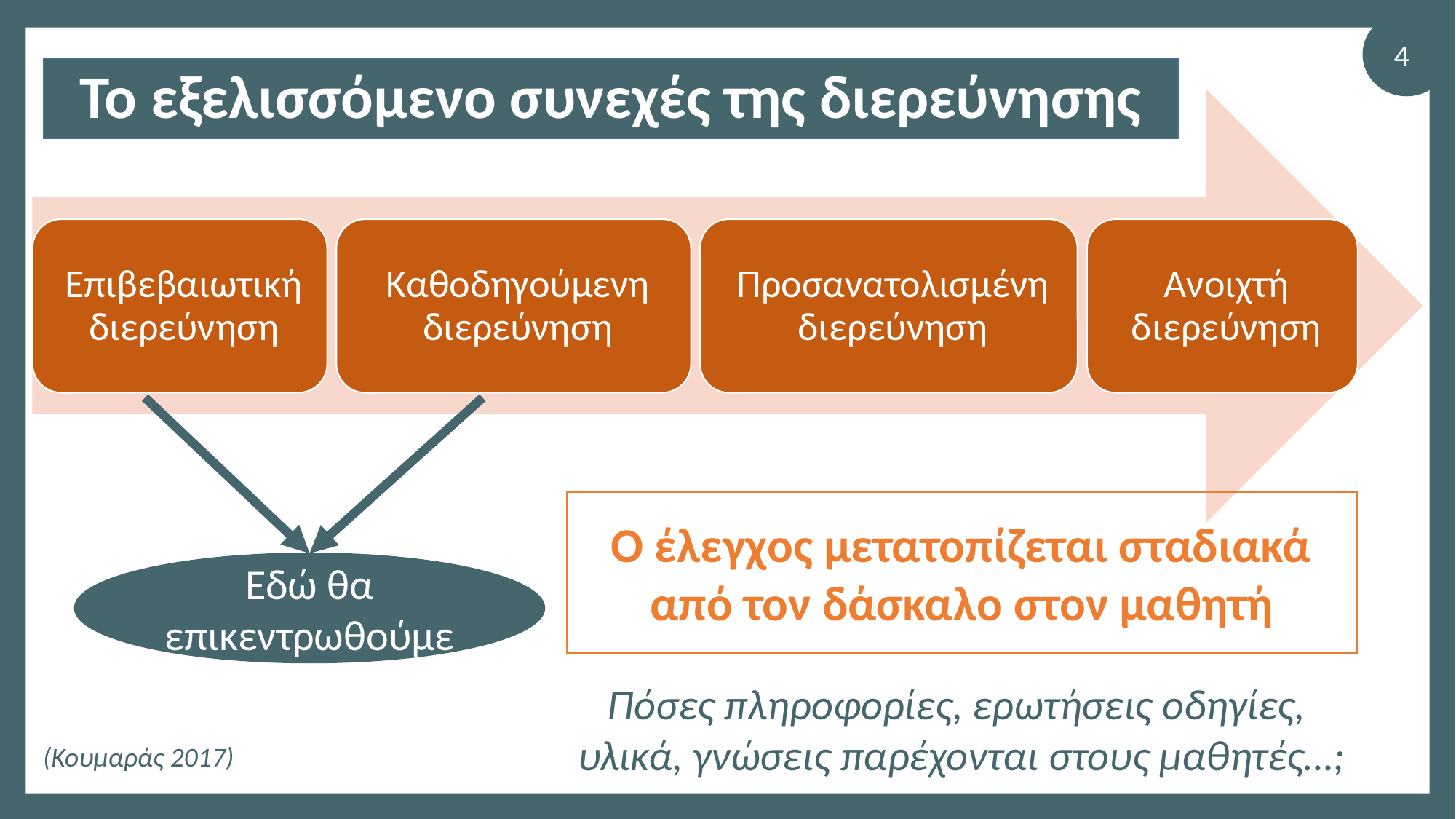

4
Το εξελισσόμενο συνεχές της διερεύνησης
Επιβεβαιωτική διερεύνηση
Καθοδηγούμενη διερεύνηση
Προσανατολισμένη διερεύνηση
Ανοιχτή διερεύνηση
Ο έλεγχος μετατοπίζεται σταδιακά από τον δάσκαλο στον μαθητή
Εδώ θα επικεντρωθούμε
Πόσες πληροφορίες, ερωτήσεις οδηγίες,  υλικά, γνώσεις παρέχονται στους μαθητές…;
(Κουμαράς 2017)